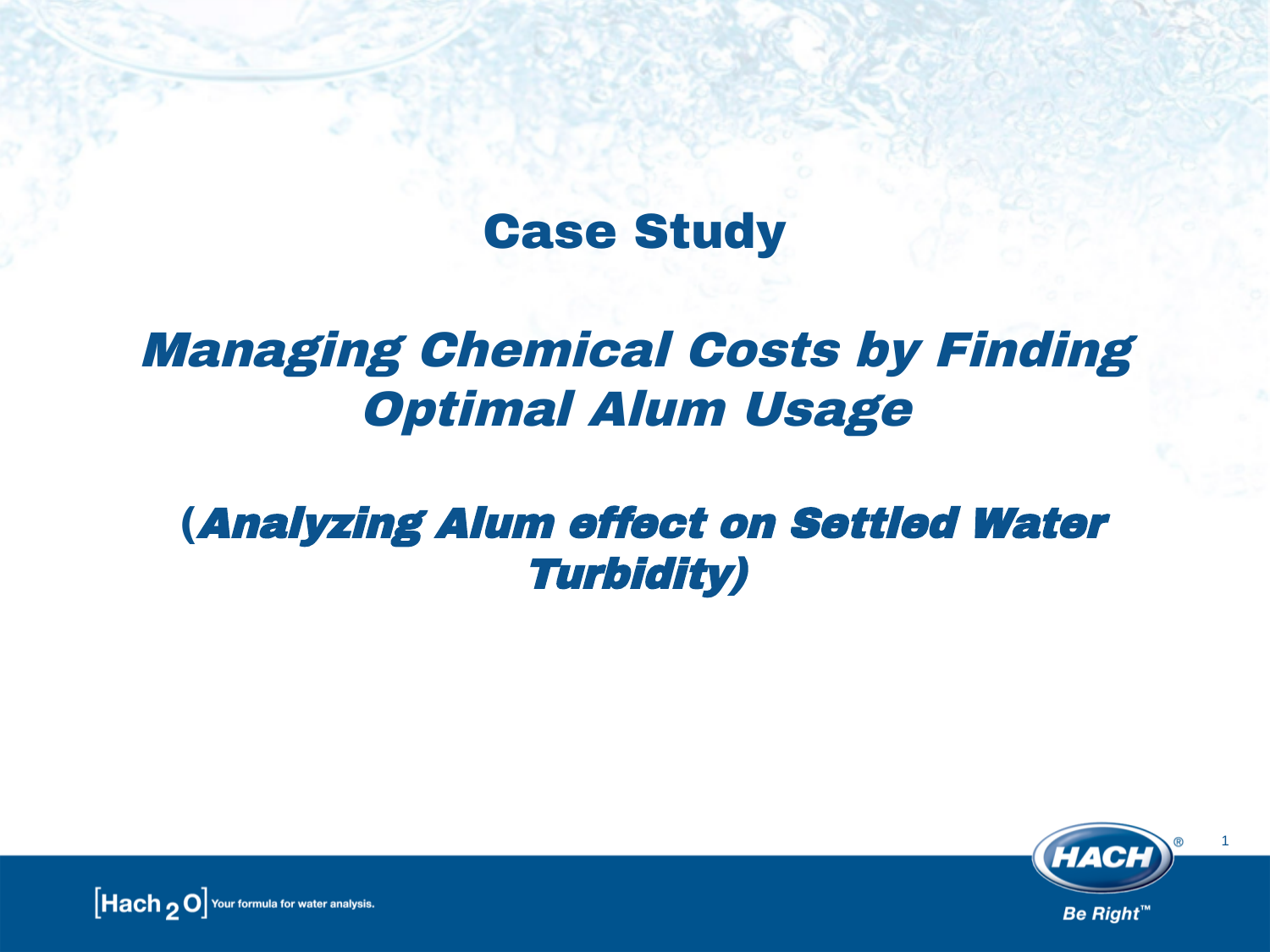

# Case Study Managing Chemical Costs by Finding Optimal Alum Usage (Analyzing Alum effect on Settled Water Turbidity)